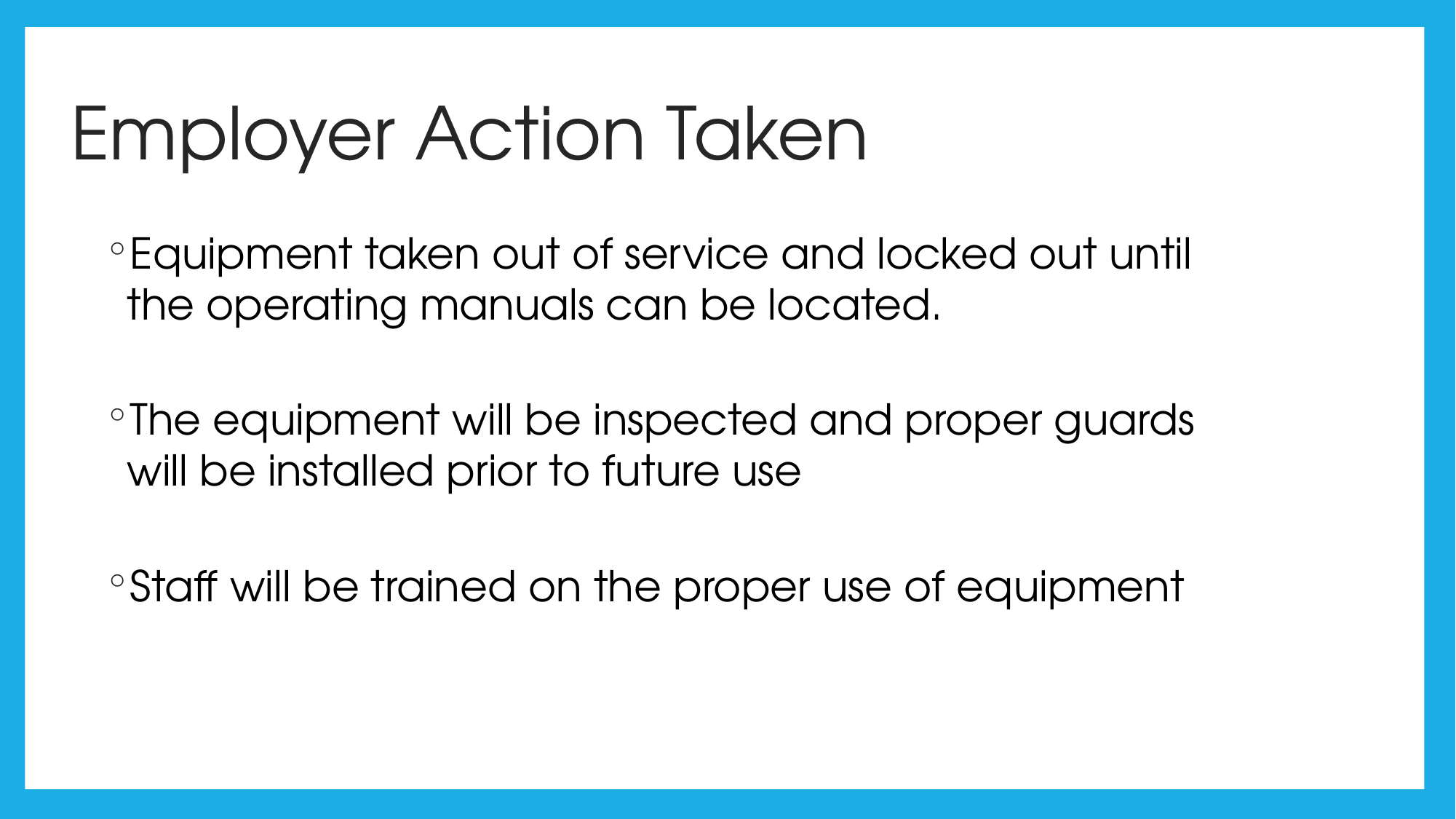

# Employer Action Taken
Equipment taken out of service and locked out until the operating manuals can be located.
The equipment will be inspected and proper guards will be installed prior to future use
Staff will be trained on the proper use of equipment